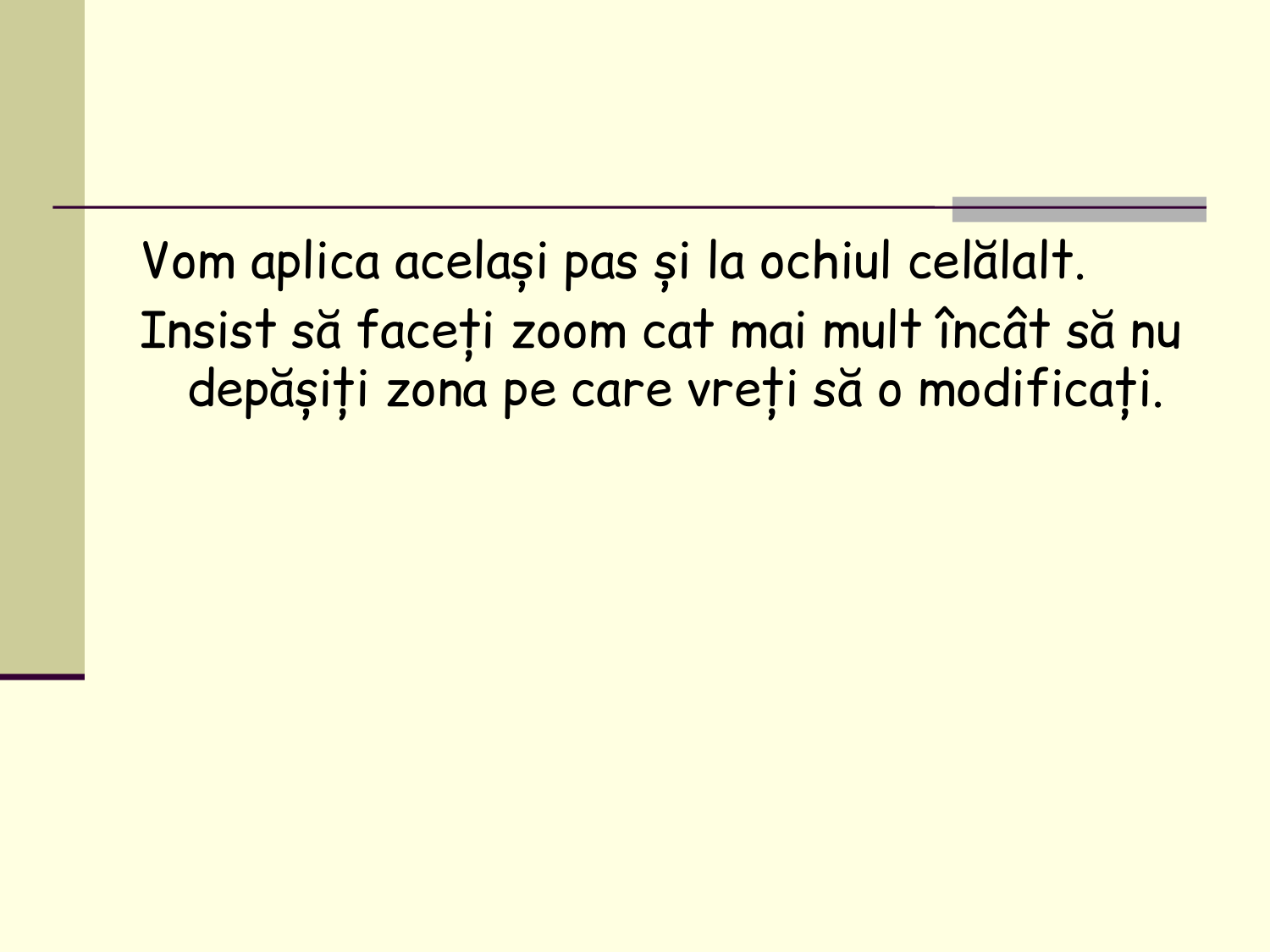

Vom aplica acelaşi pas şi la ochiul celălalt.
Insist să faceţi zoom cat mai mult încât să nu depăşiţi zona pe care vreţi să o modificaţi.